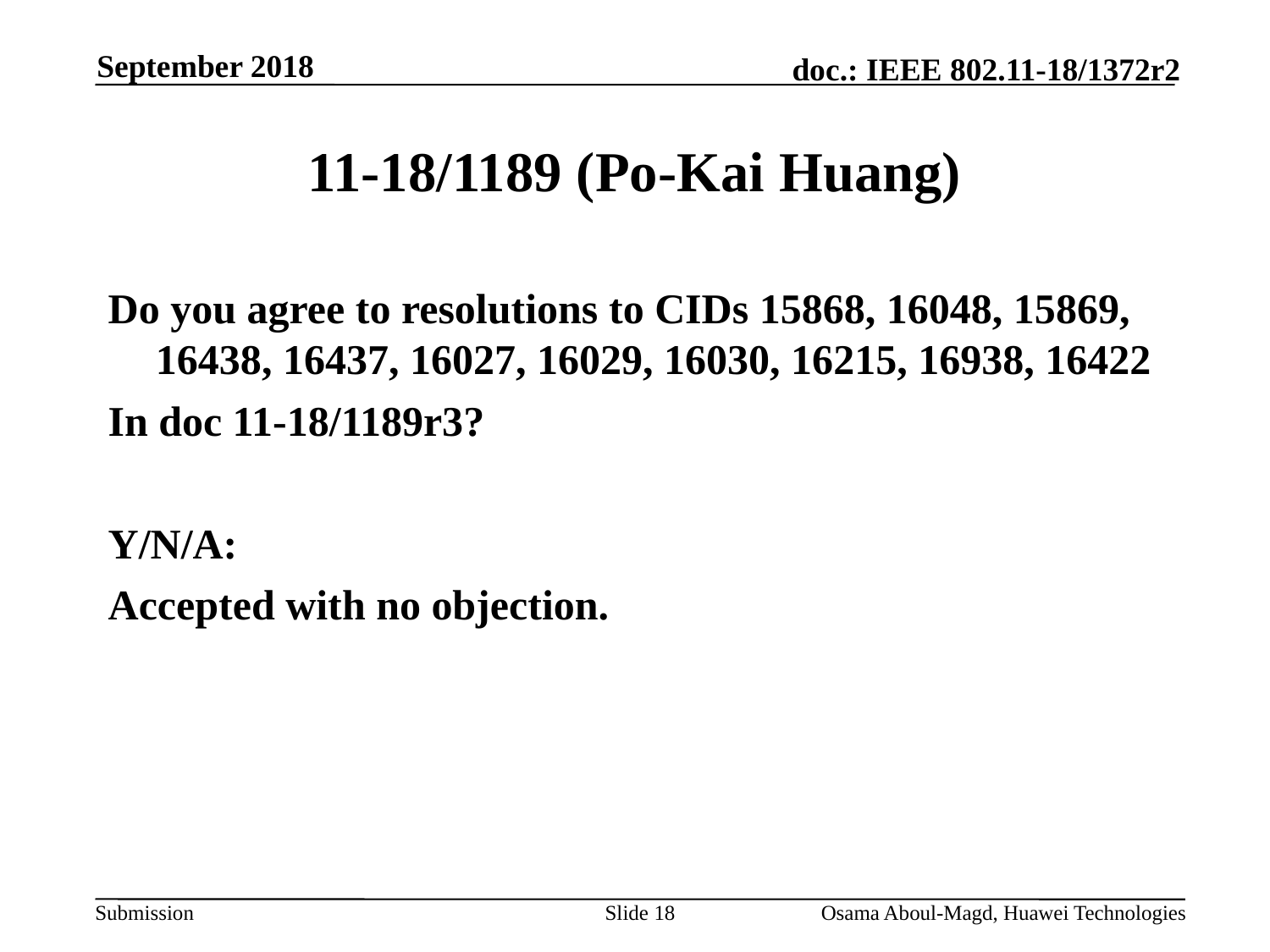

September 2018
# 11-18/1189 (Po-Kai Huang)
Do you agree to resolutions to CIDs 15868, 16048, 15869, 16438, 16437, 16027, 16029, 16030, 16215, 16938, 16422
In doc 11-18/1189r3?

Y/N/A:
Accepted with no objection.
Slide 18
Osama Aboul-Magd, Huawei Technologies